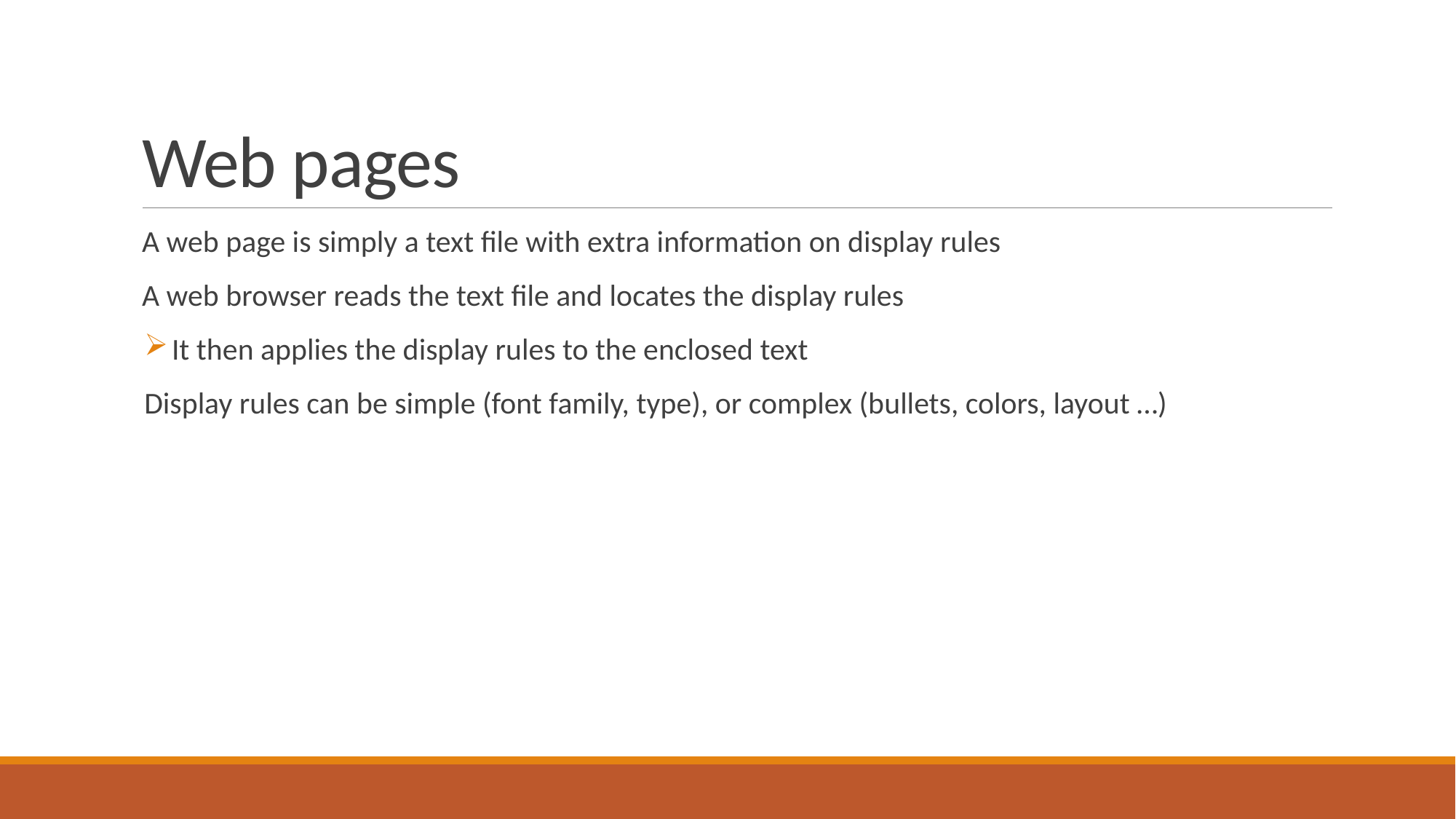

# Web pages
A web page is simply a text file with extra information on display rules
A web browser reads the text file and locates the display rules
It then applies the display rules to the enclosed text
Display rules can be simple (font family, type), or complex (bullets, colors, layout …)